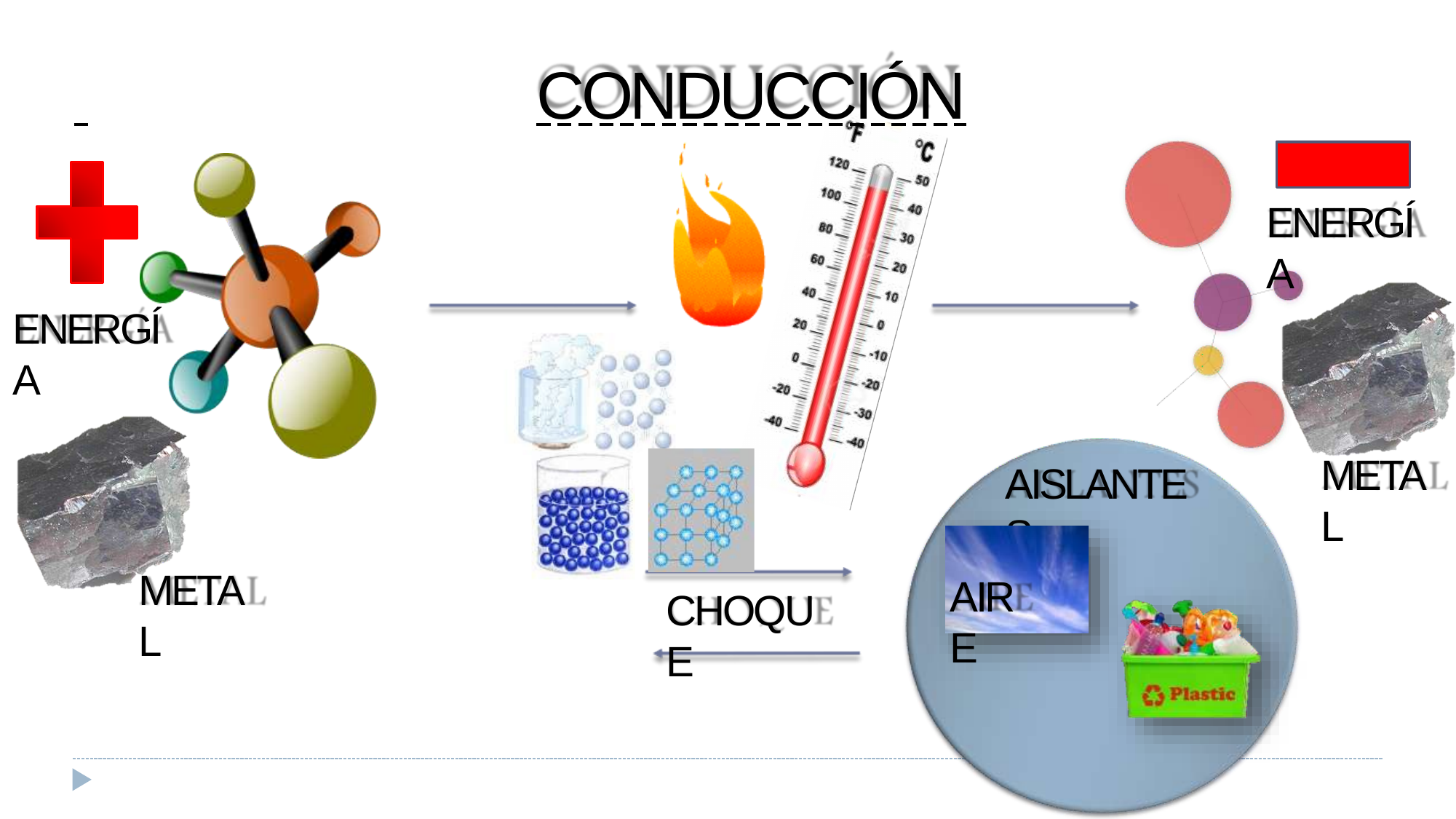

# CONDUCCIÓN

ENERGÍA
ENERGÍA

METAL
AISLANTES

METAL
AIRE

CHOQUE